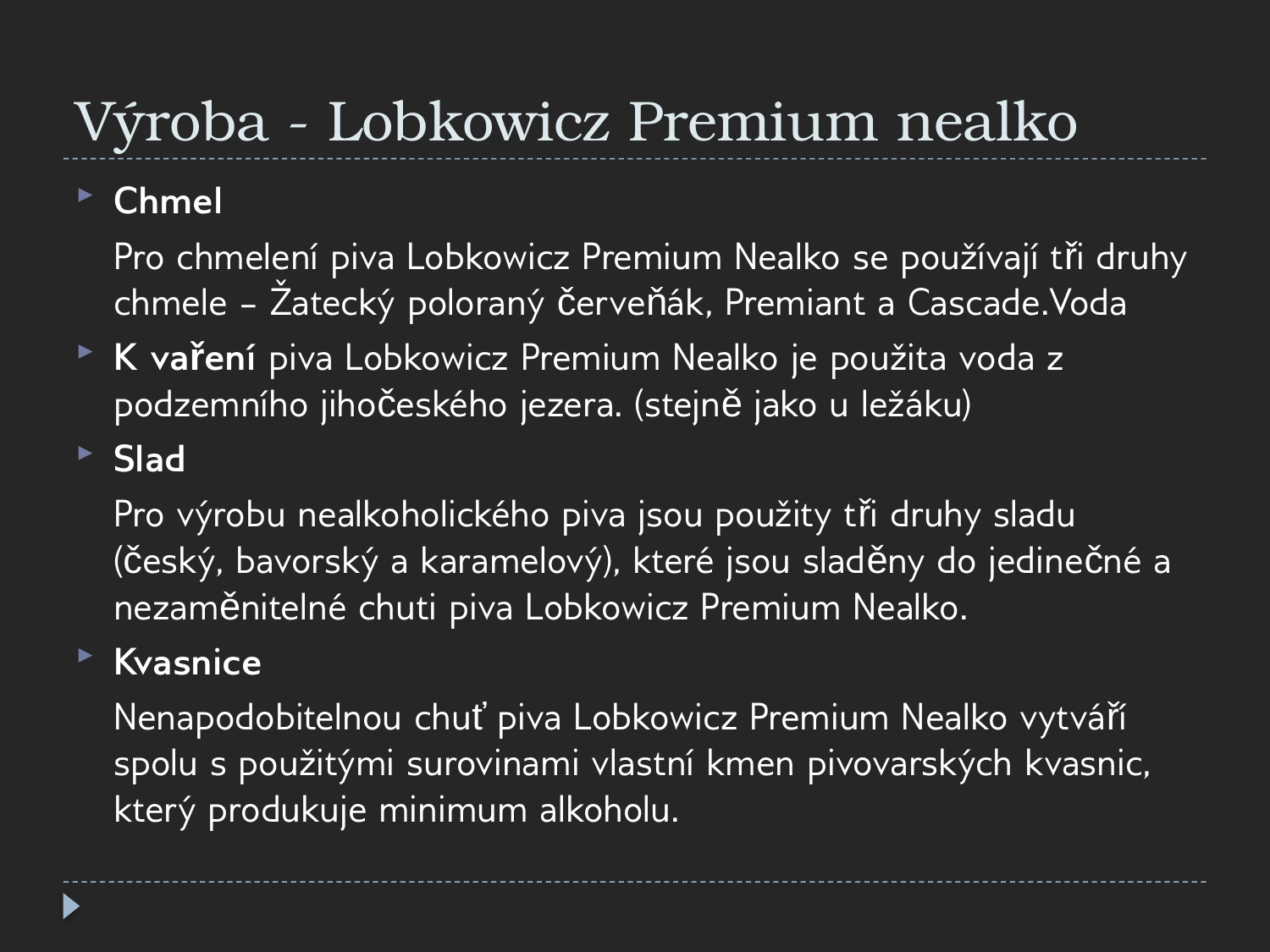

# Výroba - Lobkowicz Premium nealko
Chmel
	Pro chmelení piva Lobkowicz Premium Nealko se používají tři druhy chmele – Žatecký poloraný červeňák, Premiant a Cascade.Voda
K vaření piva Lobkowicz Premium Nealko je použita voda z podzemního jihočeského jezera. (stejně jako u ležáku)
Slad
	Pro výrobu nealkoholického piva jsou použity tři druhy sladu (český, bavorský a karamelový), které jsou sladěny do jedinečné a nezaměnitelné chuti piva Lobkowicz Premium Nealko.
Kvasnice
	Nenapodobitelnou chuť piva Lobkowicz Premium Nealko vytváří spolu s použitými surovinami vlastní kmen pivovarských kvasnic, který produkuje minimum alkoholu.